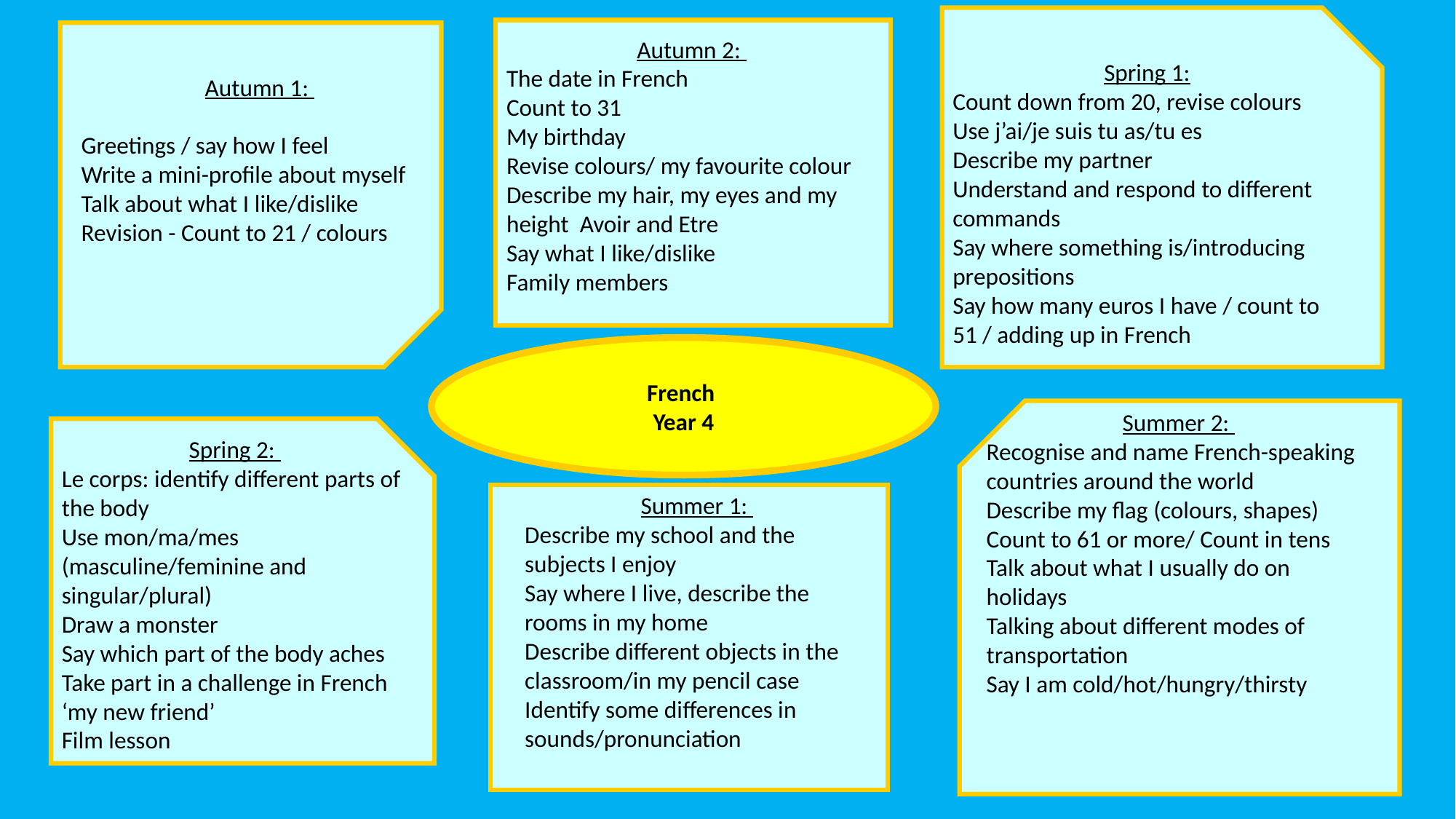

Autumn 2:
The date in French
Count to 31
My birthday
Revise colours/ my favourite colour
Describe my hair, my eyes and my height  Avoir and Etre
Say what I like/dislike
Family members

Spring 1:
Count down from 20, revise colours
Use j’ai/je suis tu as/tu es
Describe my partner
Understand and respond to different commands
Say where something is/introducing prepositions
Say how many euros I have / count to 51 / adding up in French

Autumn 1:

Greetings / say how I feel
Write a mini-profile about myself
Talk about what I like/dislike
Revision - Count to 21 / colours

French
Year 4

Summer 2:
Recognise and name French-speaking countries around the world
Describe my flag (colours, shapes)
Count to 61 or more/ Count in tens
Talk about what I usually do on holidays
Talking about different modes of transportation
Say I am cold/hot/hungry/thirsty

Spring 2:
Le corps: identify different parts of the body
Use mon/ma/mes (masculine/feminine and singular/plural)
Draw a monster
Say which part of the body aches
Take part in a challenge in French ‘my new friend’
Film lesson

Summer 1:
Describe my school and the subjects I enjoy
Say where I live, describe the rooms in my home
Describe different objects in the classroom/in my pencil case
Identify some differences in sounds/pronunciation